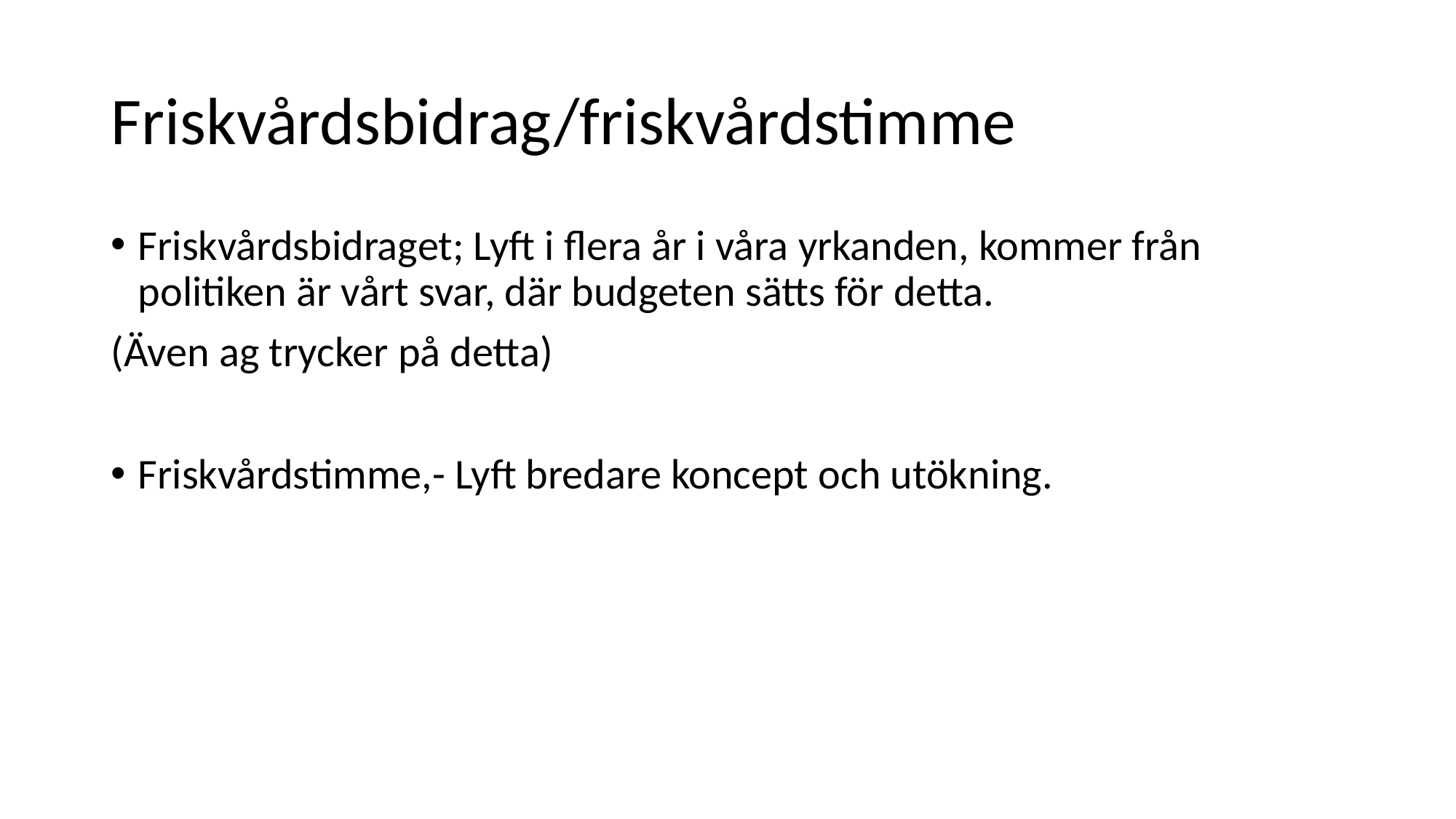

# Friskvårdsbidrag/friskvårdstimme
Friskvårdsbidraget; Lyft i flera år i våra yrkanden, kommer från politiken är vårt svar, där budgeten sätts för detta.
(Även ag trycker på detta)

Friskvårdstimme,- Lyft bredare koncept och utökning.